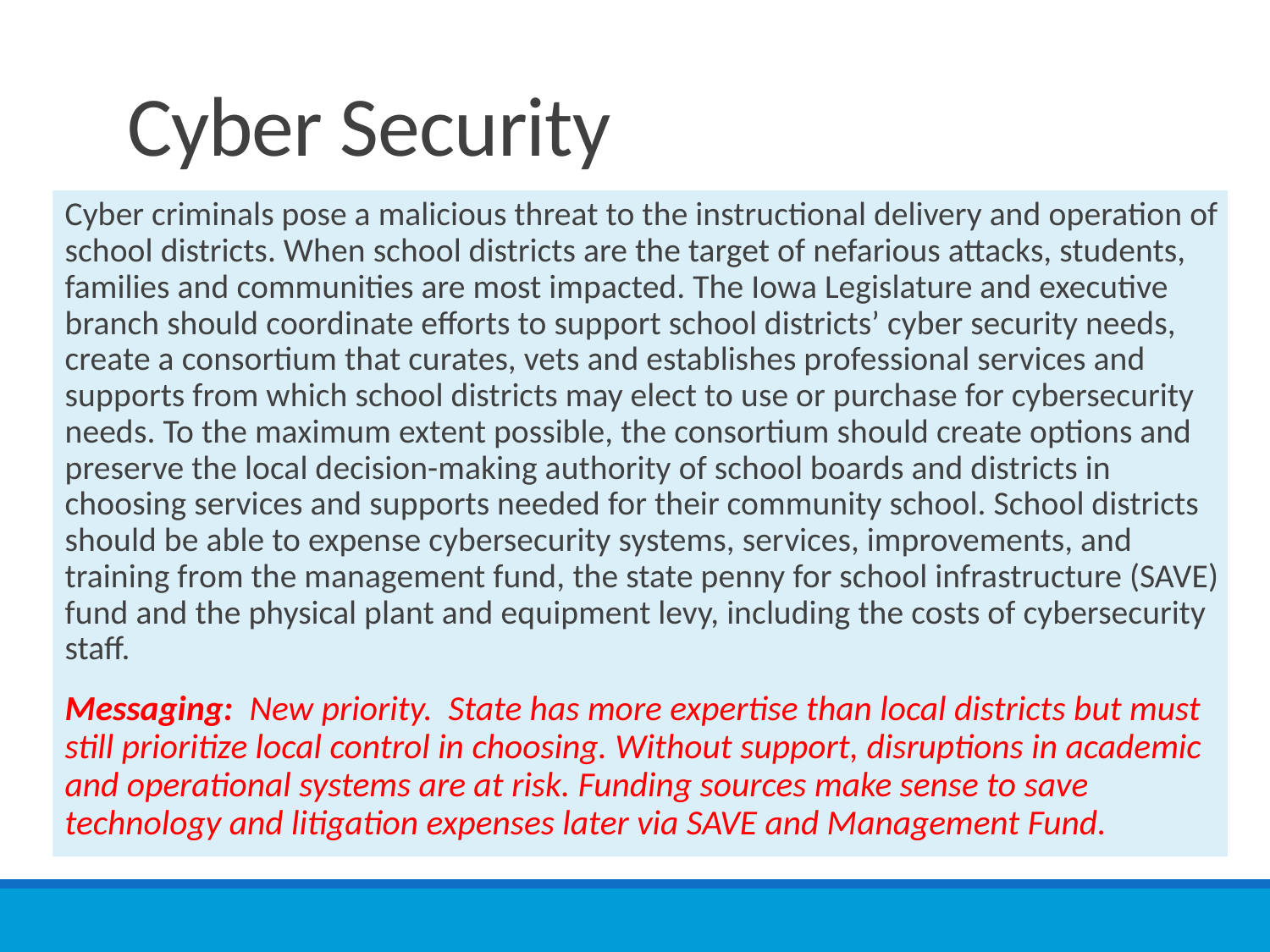

# Cyber Security
Cyber criminals pose a malicious threat to the instructional delivery and operation of school districts. When school districts are the target of nefarious attacks, students, families and communities are most impacted. The Iowa Legislature and executive branch should coordinate efforts to support school districts’ cyber security needs, create a consortium that curates, vets and establishes professional services and supports from which school districts may elect to use or purchase for cybersecurity needs. To the maximum extent possible, the consortium should create options and preserve the local decision-making authority of school boards and districts in choosing services and supports needed for their community school. School districts should be able to expense cybersecurity systems, services, improvements, and training from the management fund, the state penny for school infrastructure (SAVE) fund and the physical plant and equipment levy, including the costs of cybersecurity staff.
Messaging:  New priority.  State has more expertise than local districts but must still prioritize local control in choosing. Without support, disruptions in academic and operational systems are at risk. Funding sources make sense to save technology and litigation expenses later via SAVE and Management Fund.